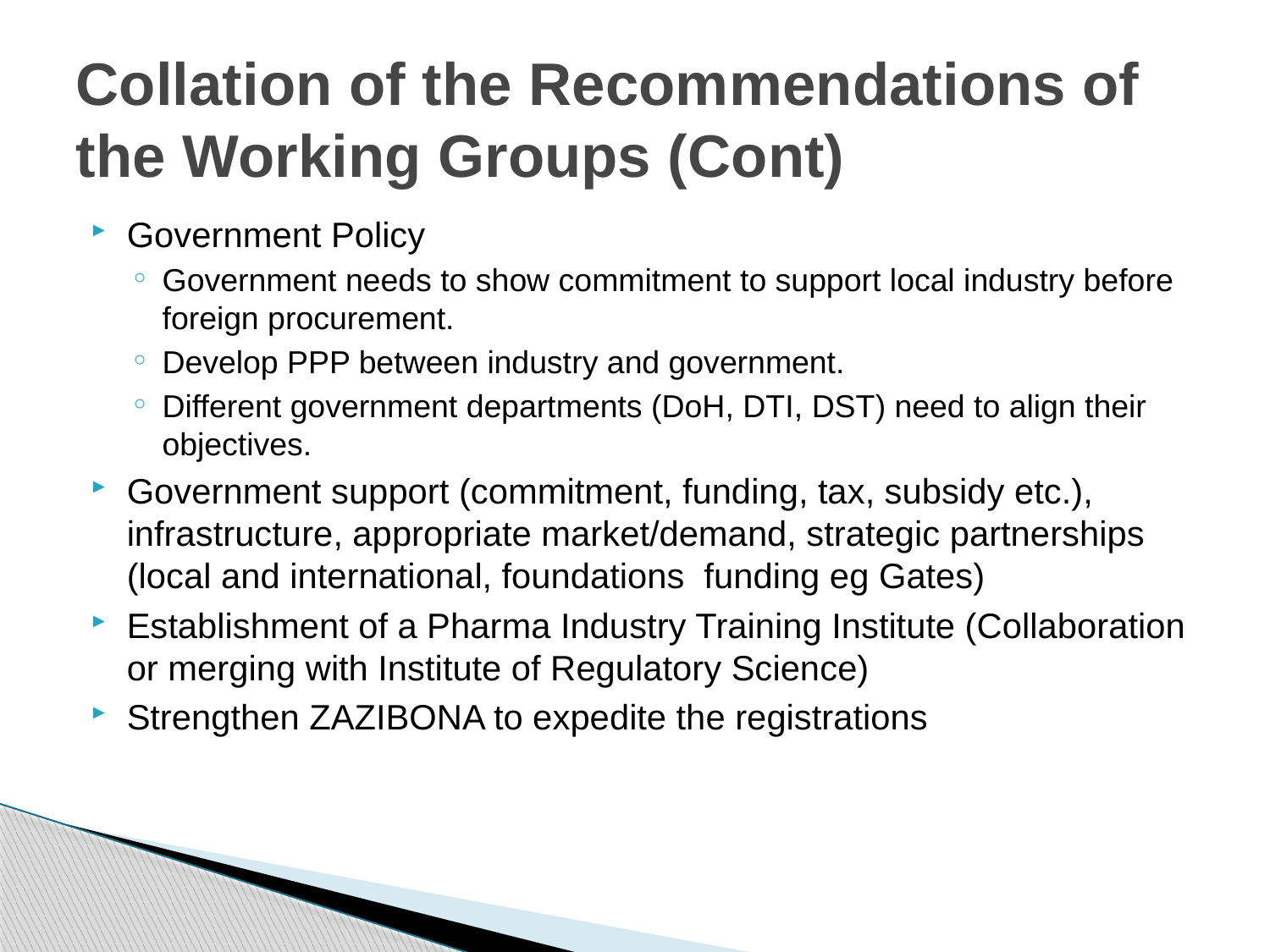

# Collation of the Recommendations of the Working Groups (Cont)
Government Policy
Government needs to show commitment to support local industry before foreign procurement.
Develop PPP between industry and government.
Different government departments (DoH, DTI, DST) need to align their objectives.
Government support (commitment, funding, tax, subsidy etc.), infrastructure, appropriate market/demand, strategic partnerships (local and international, foundations  funding eg Gates)
Establishment of a Pharma Industry Training Institute (Collaboration or merging with Institute of Regulatory Science)
Strengthen ZAZIBONA to expedite the registrations